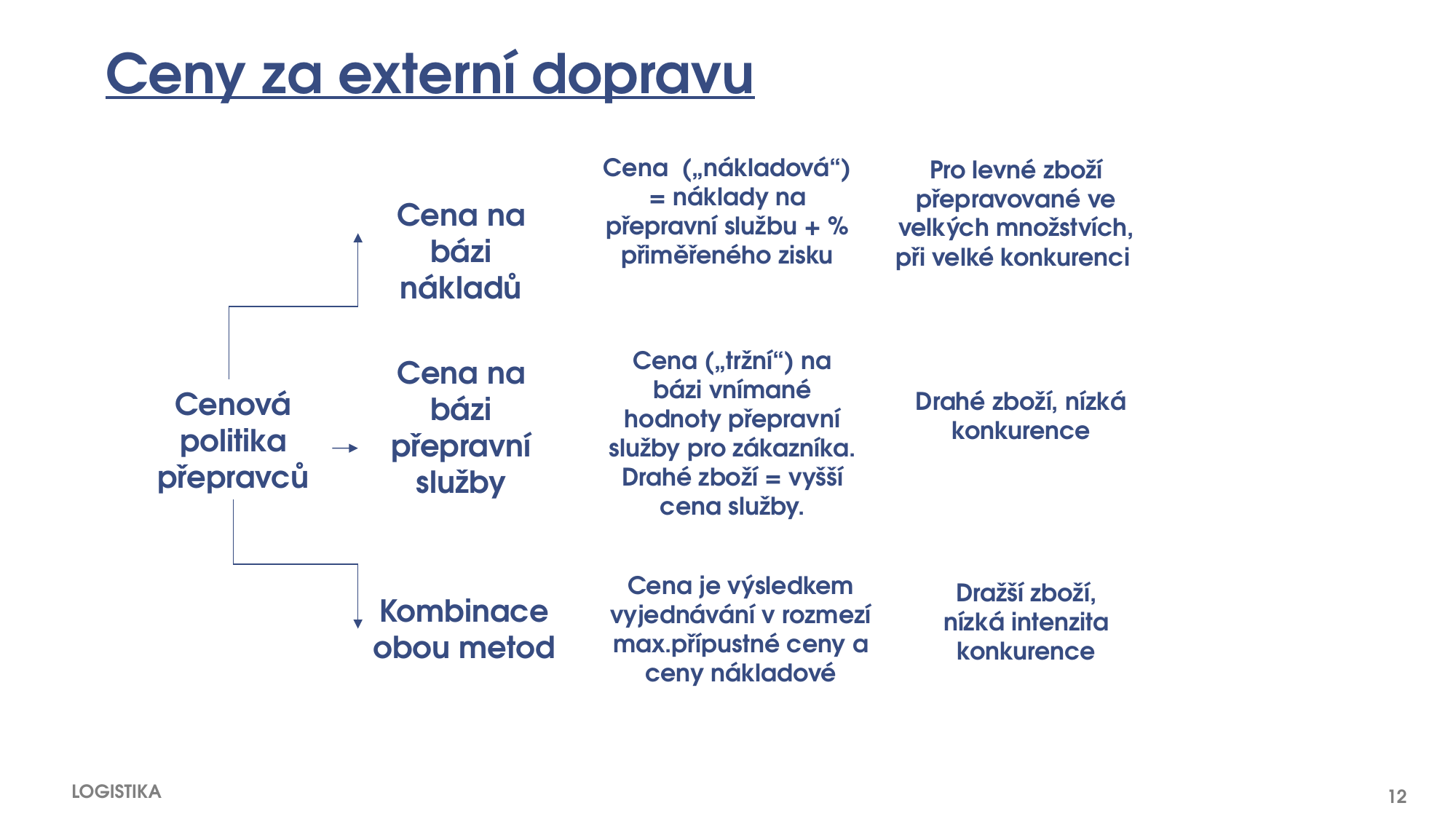

# Ceny za externí dopravu

Cena  („nákladová“) = náklady na přepravní službu + % přiměřeného zisku
Pro levné zboží přepravované ve velkých množstvích, při velké konkurenci
Cena na bázi nákladů
Cena („tržní“) na bázi vnímané hodnoty přepravní služby pro zákazníka. Drahé zboží = vyšší cena služby.
Cena na bázi přepravní služby
Cenová politika přepravců
Drahé zboží, nízká konkurence

Cena je výsledkem vyjednávání v rozmezí max.přípustné ceny a ceny nákladové
Dražší zboží, nízká intenzita konkurence
Kombinace obou metod
LOGISTIKA
12